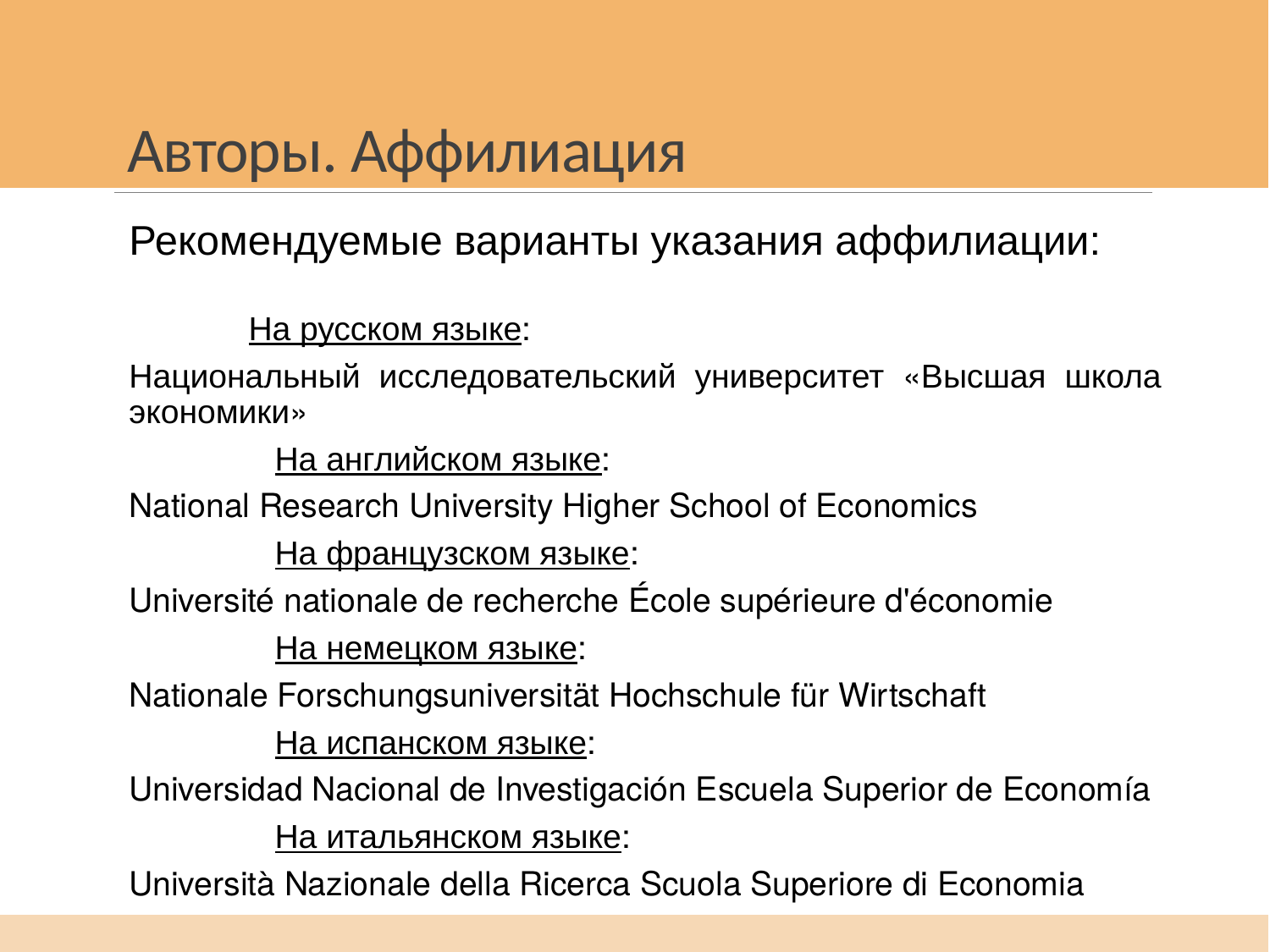

# Авторы. Аффилиация
Рекомендуемые варианты указания аффилиации:

    	На русском языке:
Национальный исследовательский университет «Высшая школа экономики»
                На английском языке:
National Research University Higher School of Economics
                На французском языке:
Université nationale de recherche École supérieure d'économie
                На немецком языке:
Nationale Forschungsuniversität Hochschule für Wirtschaft
                На испанском языке:
Universidad Nacional de Investigación Escuela Superior de Economía
                На итальянском языке:
Università Nazionale della Ricerca Scuola Superiore di Economia